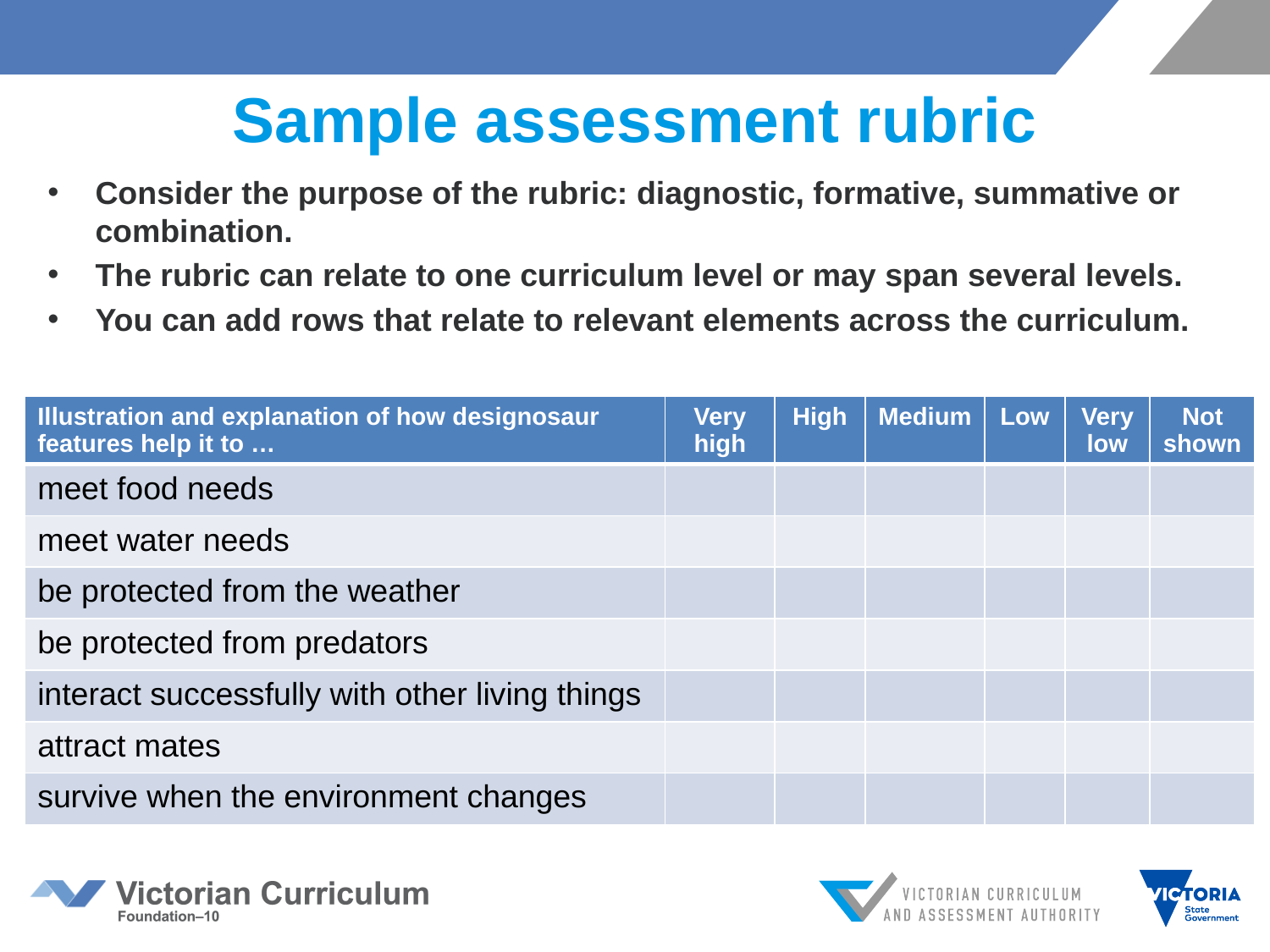

# Sample assessment rubric
Consider the purpose of the rubric: diagnostic, formative, summative or combination.
The rubric can relate to one curriculum level or may span several levels.
You can add rows that relate to relevant elements across the curriculum.
| Illustration and explanation of how designosaur features help it to … | Very high | High | Medium | Low | Very low | Not shown |
| --- | --- | --- | --- | --- | --- | --- |
| meet food needs |  |  |  |  |  |  |
| meet water needs |  |  |  |  |  |  |
| be protected from the weather |  |  |  |  |  |  |
| be protected from predators |  |  |  |  |  |  |
| interact successfully with other living things |  |  |  |  |  |  |
| attract mates |  |  |  |  |  |  |
| survive when the environment changes |  |  |  |  |  |  |